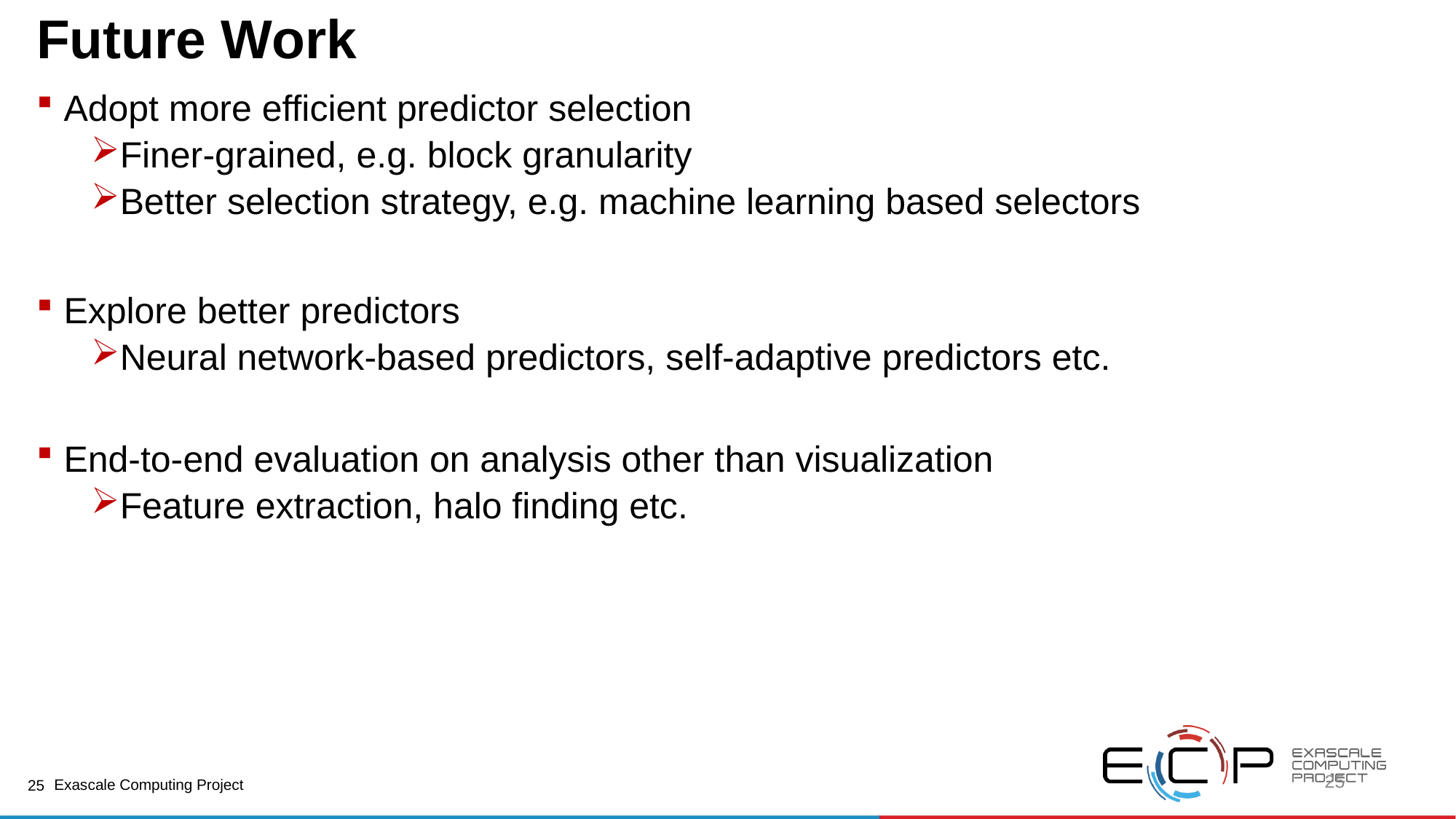

Future Work
Adopt more efficient predictor selection
Finer-grained, e.g. block granularity
Better selection strategy, e.g. machine learning based selectors

Explore better predictors
Neural network-based predictors, self-adaptive predictors etc.

End-to-end evaluation on analysis other than visualization
Feature extraction, halo finding etc.

25